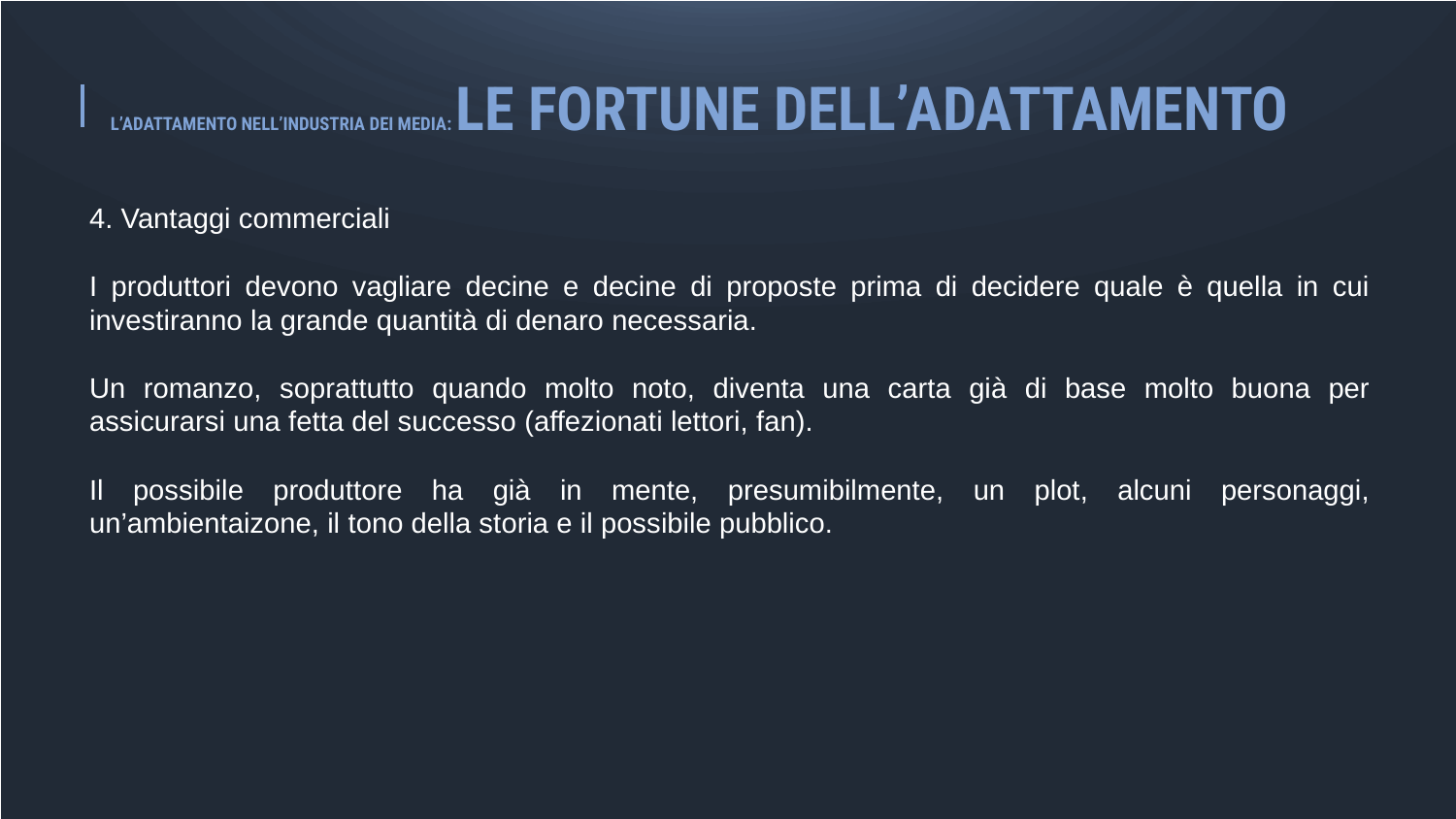

L’ADATTAMENTO NELL’INDUSTRIA DEI MEDIA: LE FORTUNE DELL’ADATTAMENTO
4. Vantaggi commerciali

I produttori devono vagliare decine e decine di proposte prima di decidere quale è quella in cui investiranno la grande quantità di denaro necessaria.

Un romanzo, soprattutto quando molto noto, diventa una carta già di base molto buona per assicurarsi una fetta del successo (affezionati lettori, fan).

Il possibile produttore ha già in mente, presumibilmente, un plot, alcuni personaggi, un’ambientaizone, il tono della storia e il possibile pubblico.